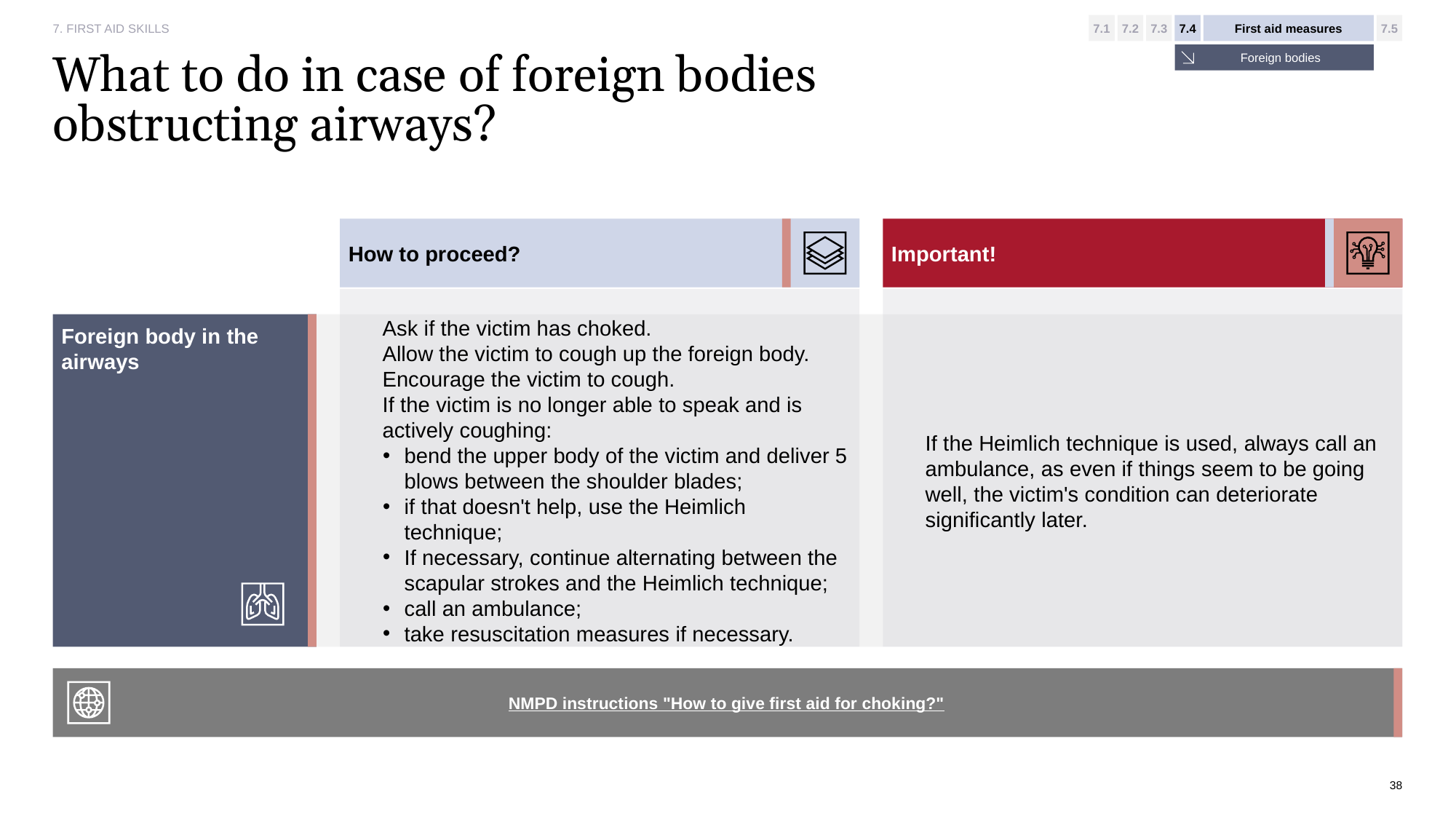

7. FIRST AID SKILLS
7.1
7.2
7.3
7.4
First aid measures
7.5
Foreign bodies

# What to do in case of foreign bodies obstructing airways?
How to proceed?

Important!

Foreign body in the airways

Ask if the victim has choked.
Allow the victim to cough up the foreign body.
Encourage the victim to cough.
If the victim is no longer able to speak and is actively coughing:
bend the upper body of the victim and deliver 5 blows between the shoulder blades;
if that doesn't help, use the Heimlich technique;
If necessary, continue alternating between the scapular strokes and the Heimlich technique;
call an ambulance;
take resuscitation measures if necessary.
If the Heimlich technique is used, always call an ambulance, as even if things seem to be going well, the victim's condition can deteriorate significantly later.

NMPD instructions "How to give first aid for choking?"

38